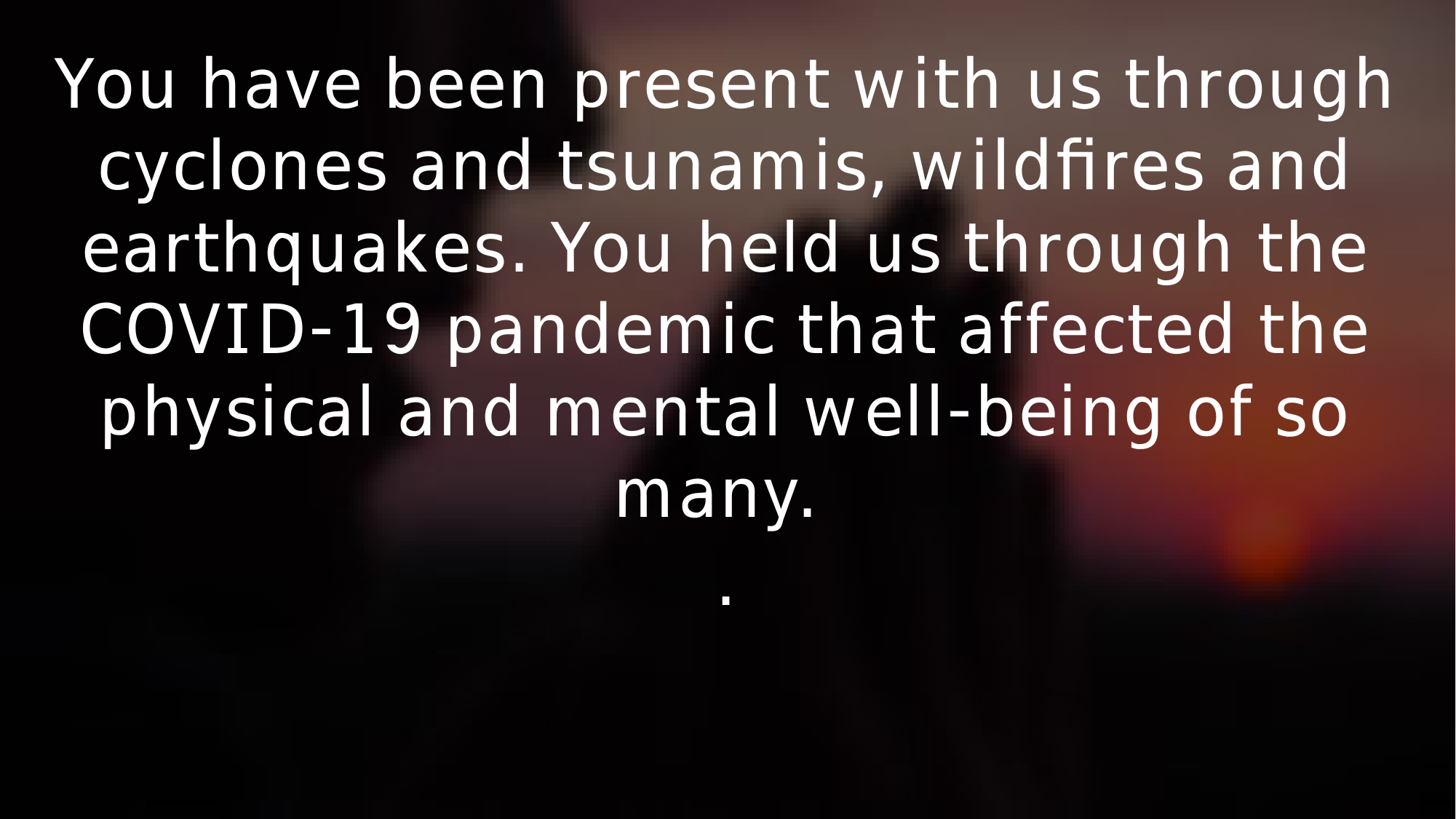

You have been present with us through cyclones and tsunamis, wildfires and earthquakes. You held us through the COVID-19 pandemic that affected the physical and mental well-being of so many.
.